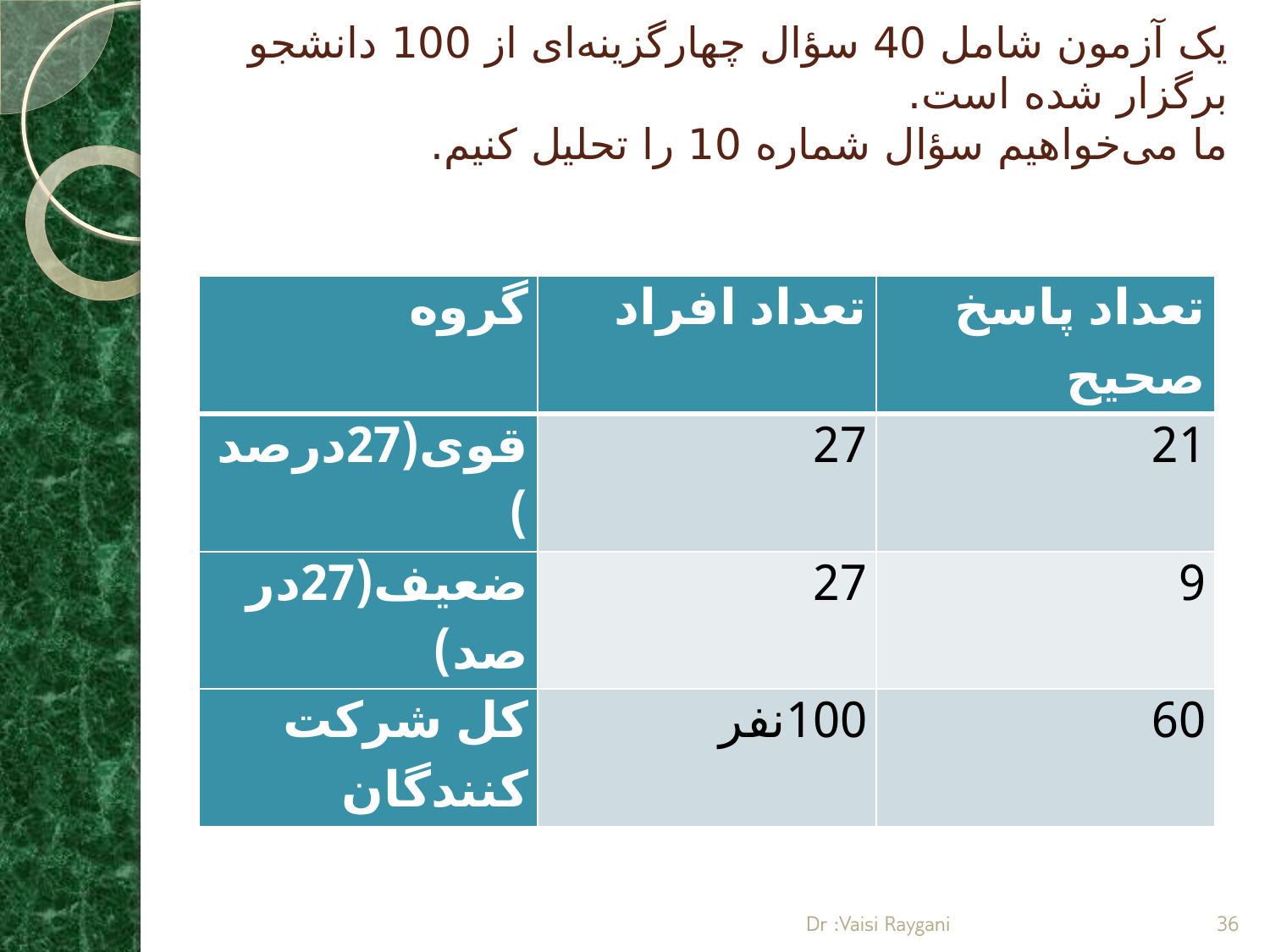

# یک آزمون شامل 40 سؤال چهارگزینه‌ای از 100 دانشجو برگزار شده است. ما می‌خواهیم سؤال شماره 10 را تحلیل کنیم.
| گروه | تعداد افراد | تعداد پاسخ صحیح |
| --- | --- | --- |
| قوی(27درصد) | 27 | 21 |
| ضعیف(27درصد) | 27 | 9 |
| کل شرکت کنندگان | 100نفر | 60 |
Dr :Vaisi Raygani
36